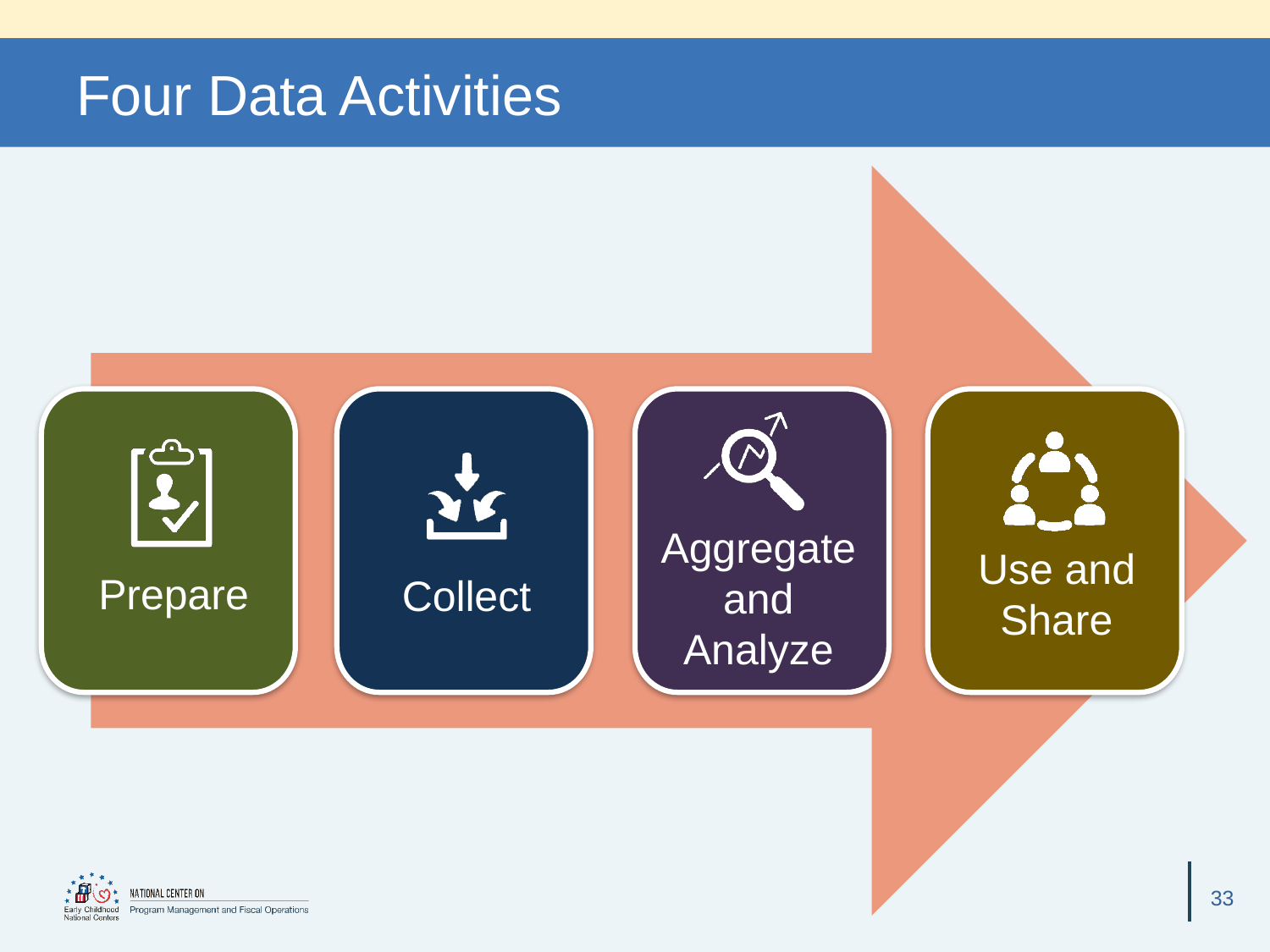

# Four Data Activities
Aggregate and Analyze
Use and Share
Prepare
Collect
33